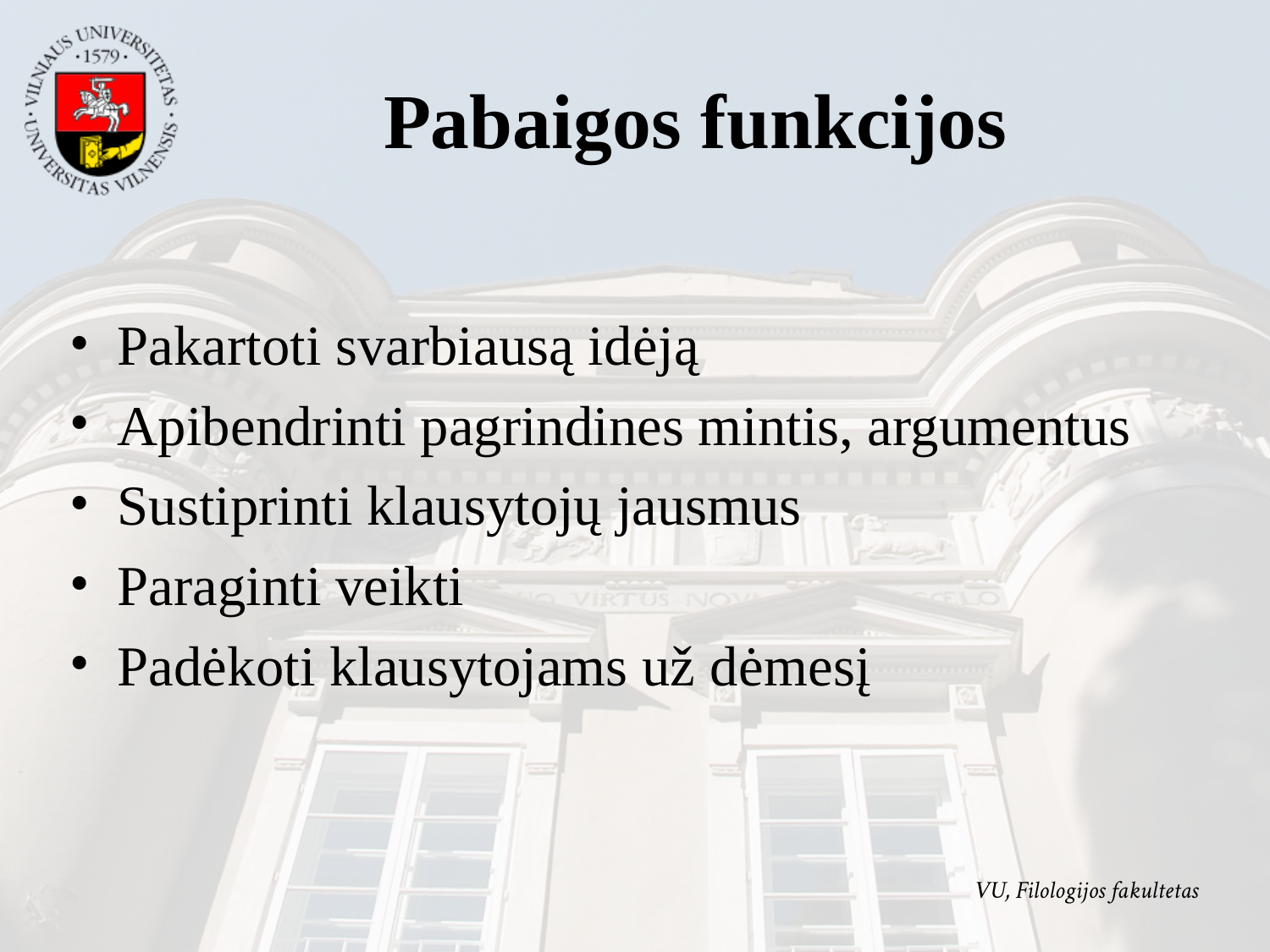

Pabaigos funkcijos

Pakartoti svarbiausą idėją
Apibendrinti pagrindines mintis, argumentus
Sustiprinti klausytojų jausmus
Paraginti veikti
Padėkoti klausytojams už dėmesį
VU, Filologijos fakultetas